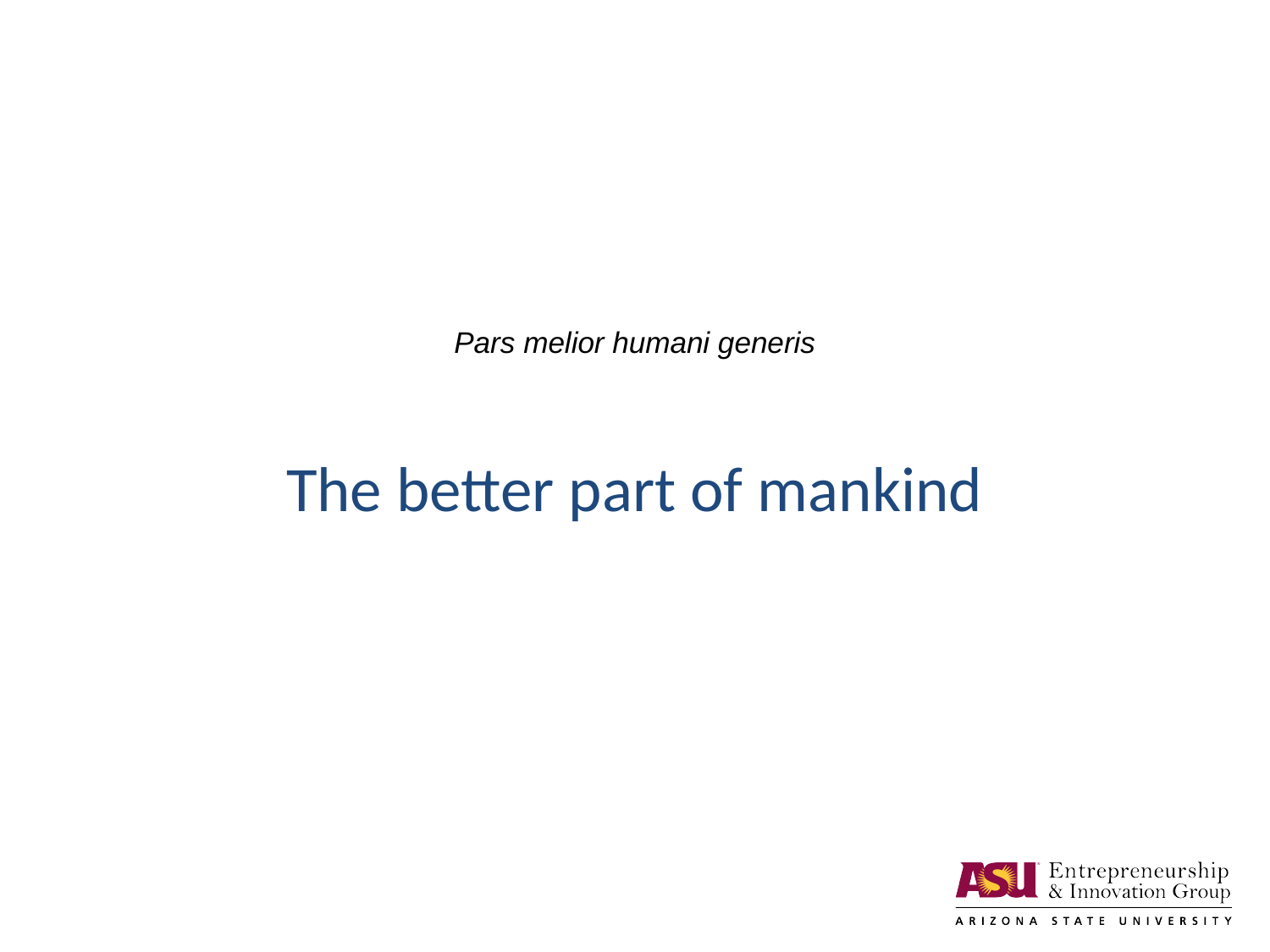

# Pars melior humani generis
The better part of mankind